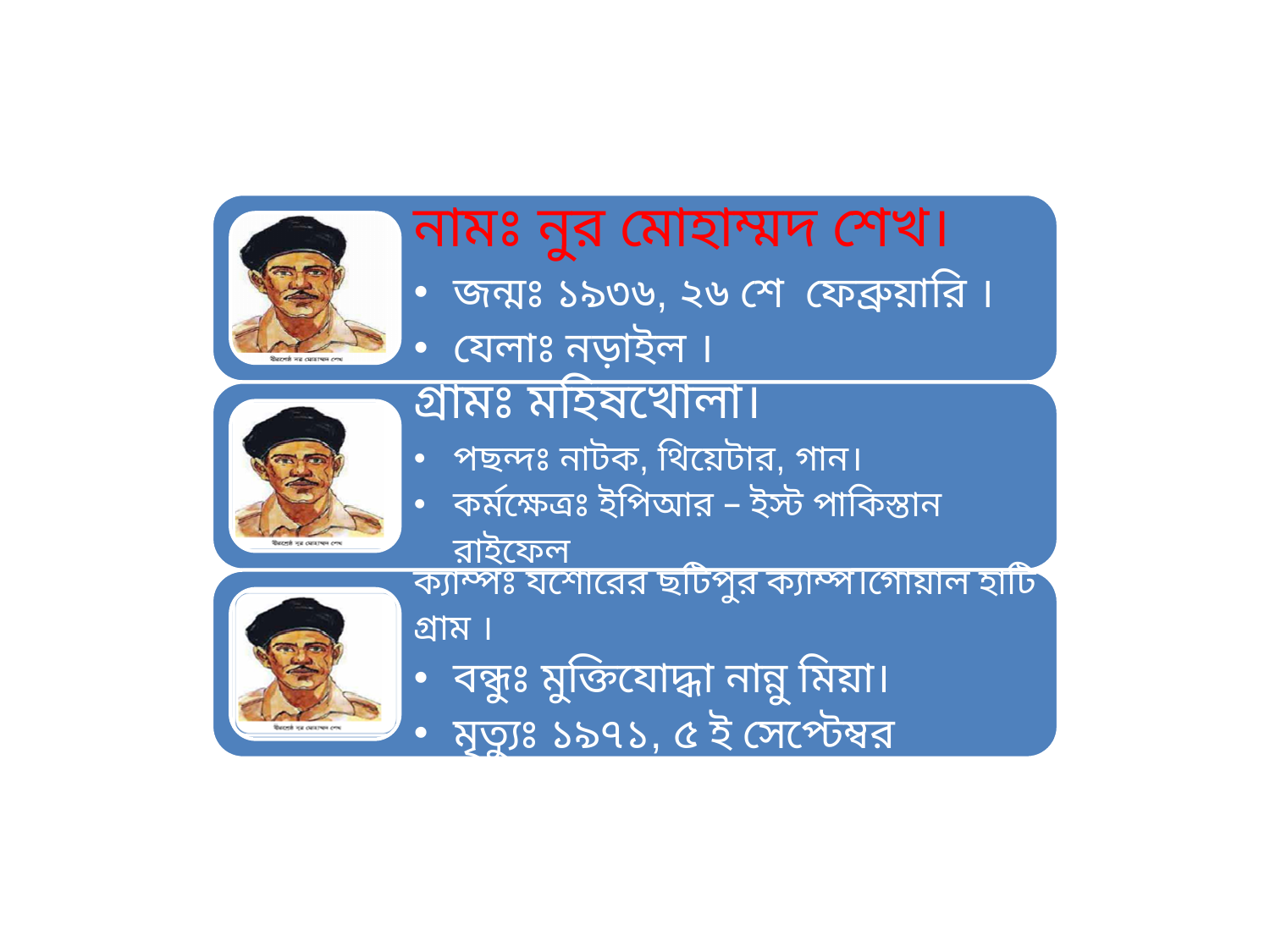

নামঃ নুর মোহাম্মদ শেখ।
জন্মঃ ১৯৩৬, ২৬ শে  ফেব্রুয়ারি ।
যেলাঃ নড়াইল ।
গ্রামঃ মহিষখোলা।
পছন্দঃ নাটক, থিয়েটার, গান।
কর্মক্ষেত্রঃ ইপিআর – ইস্ট পাকিস্তান রাইফেল
ক্যাম্পঃ যশোরের ছটিপুর ক্যাম্প।গোয়াল হাটি গ্রাম ।
বন্ধুঃ মুক্তিযোদ্ধা নান্নু মিয়া।
মৃত্যুঃ ১৯৭১, ৫ ই সেপ্টেম্বর